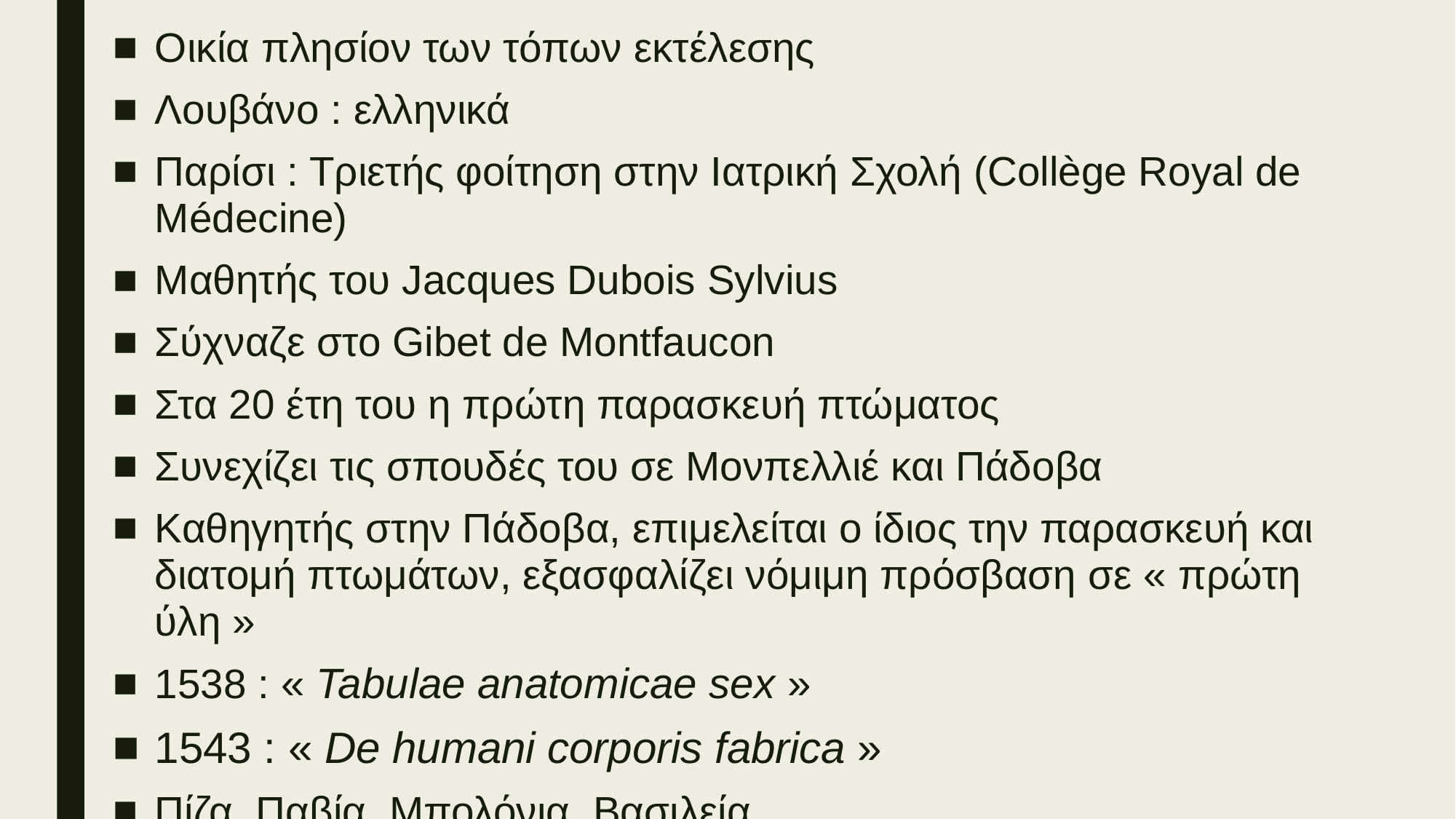

Οικία πλησίον των τόπων εκτέλεσης
Λουβάνο : ελληνικά
Παρίσι : Τριετής φοίτηση στην Ιατρική Σχολή (Collège Royal de Médecine)
Μαθητής του Jacques Dubois Sylvius
Σύχναζε στο Gibet de Montfaucon
Στα 20 έτη του η πρώτη παρασκευή πτώματος
Συνεχίζει τις σπουδές του σε Μονπελλιέ και Πάδοβα
Καθηγητής στην Πάδοβα, επιμελείται ο ίδιος την παρασκευή και διατομή πτωμάτων, εξασφαλίζει νόμιμη πρόσβαση σε « πρώτη ύλη »
1538 : « Tabulae anatomicae sex »
1543 : « De humani corporis fabrica »
Πίζα, Παβία, Μπολόνια, Βασιλεία